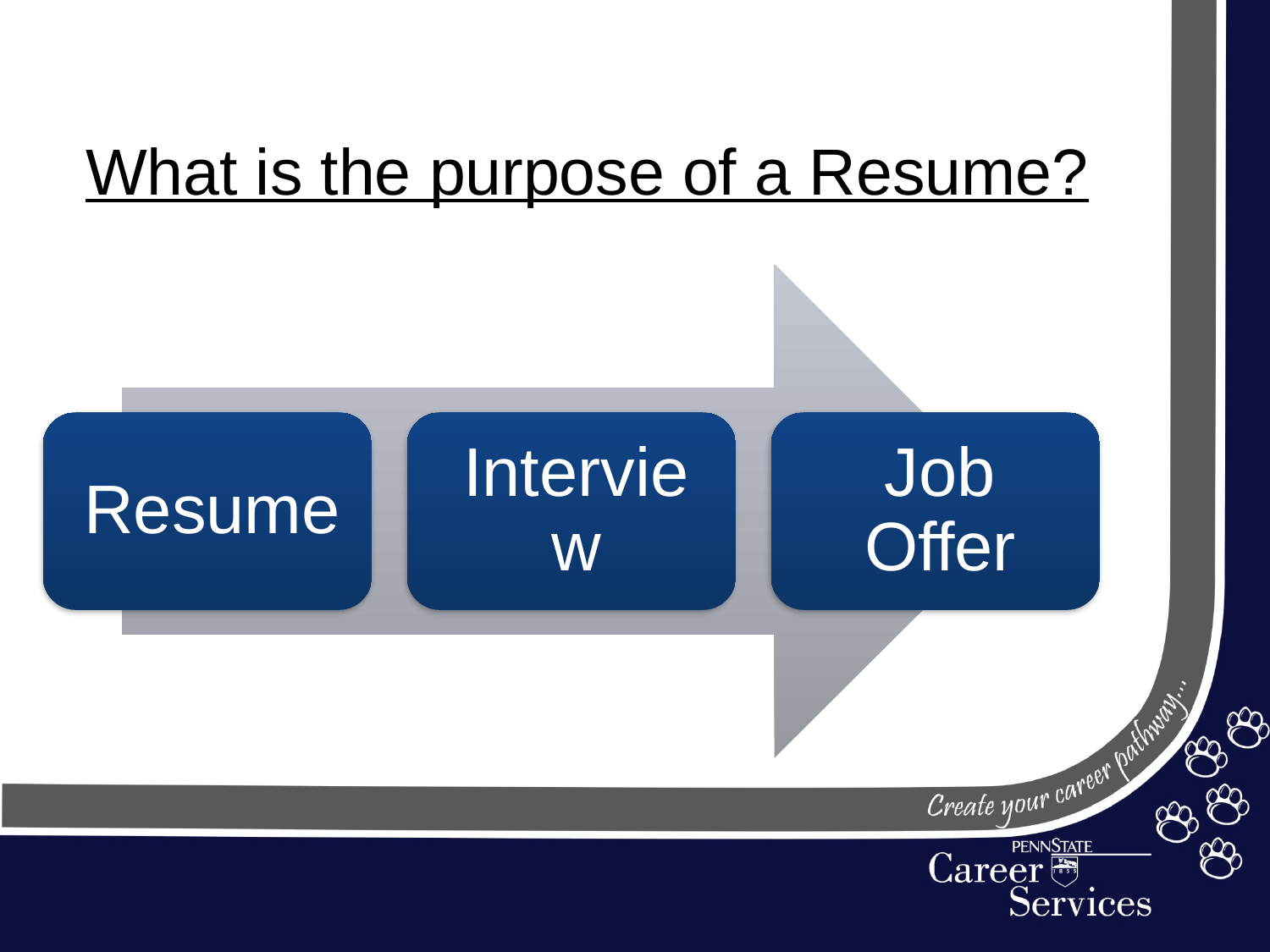

# What is the purpose of a Resume?
Resume
Interview
Job Offer